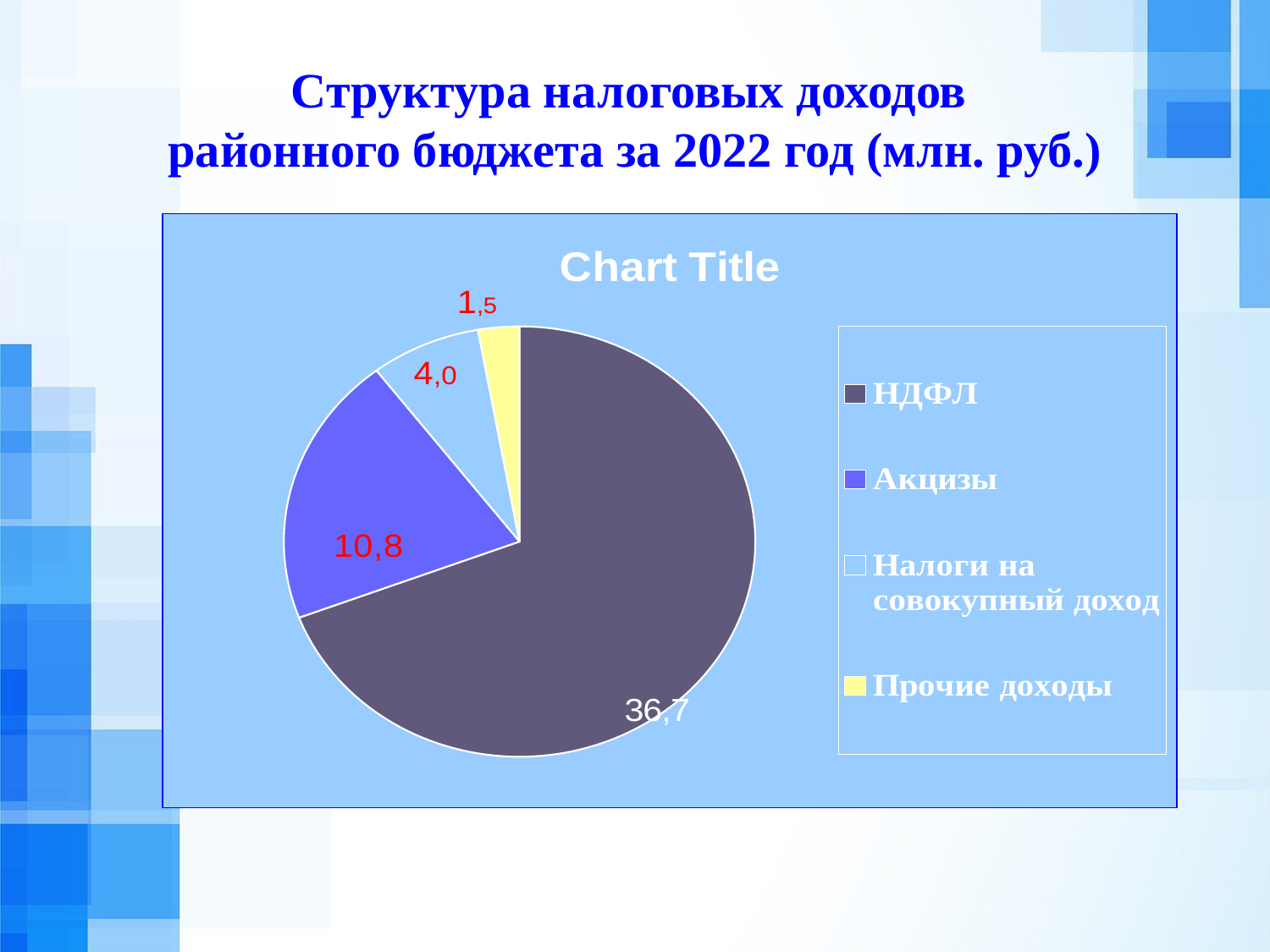

Структура налоговых доходов
районного бюджета за 2022 год (млн. руб.)

### Chart:

| Category |  |  |  |
|---|---|---|---|
| НДФЛ | 36.7 | None | None |
| Акцизы | 10.8 | None | None |
| Налоги на совокупный доход | 4.0 | None | None |
| Прочие доходы | 1.5 | None | None |